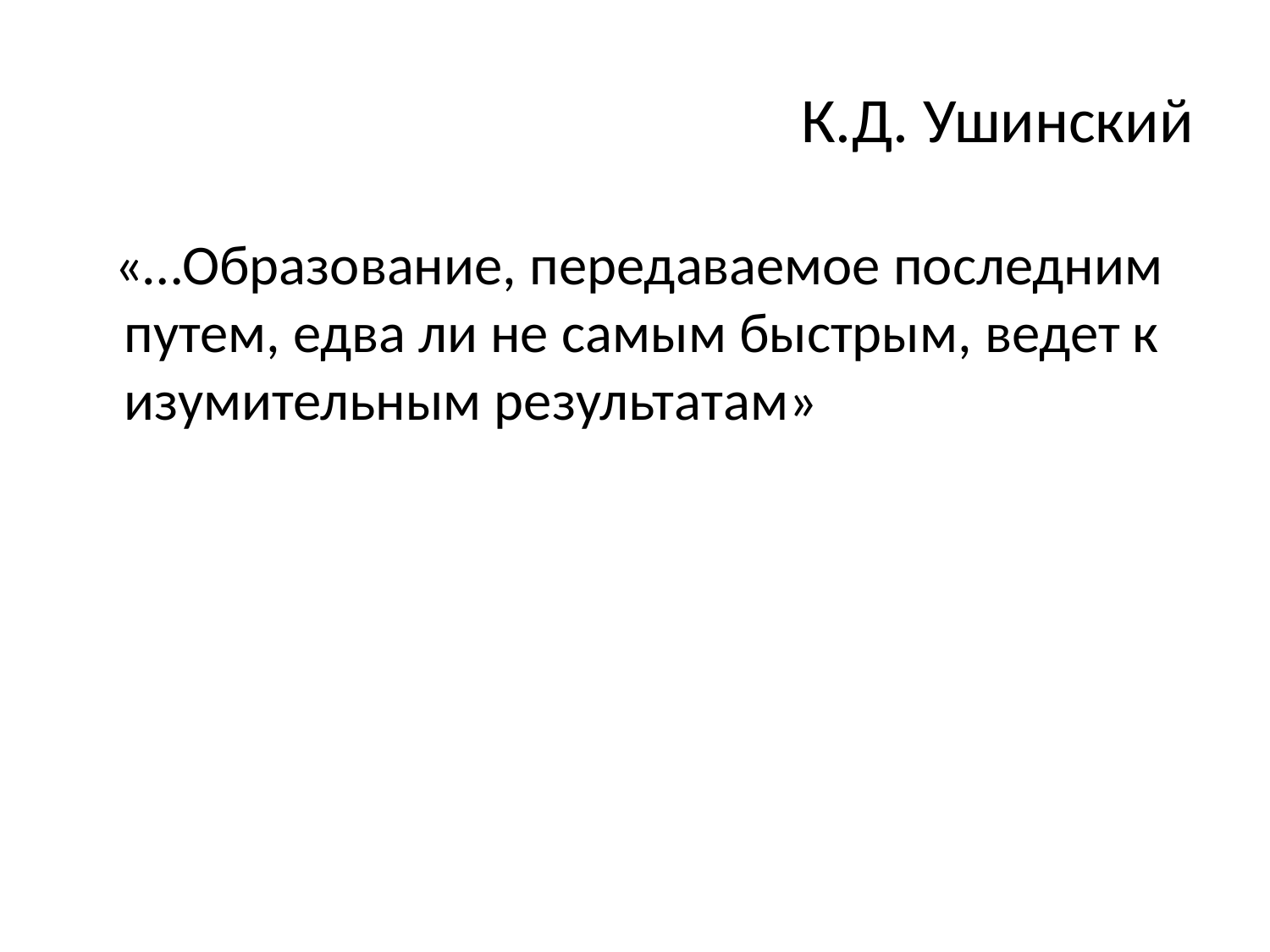

# К.Д. Ушинский
   «…Образование, передаваемое последним путем, едва ли не самым быстрым, ведет к изумительным результатам»